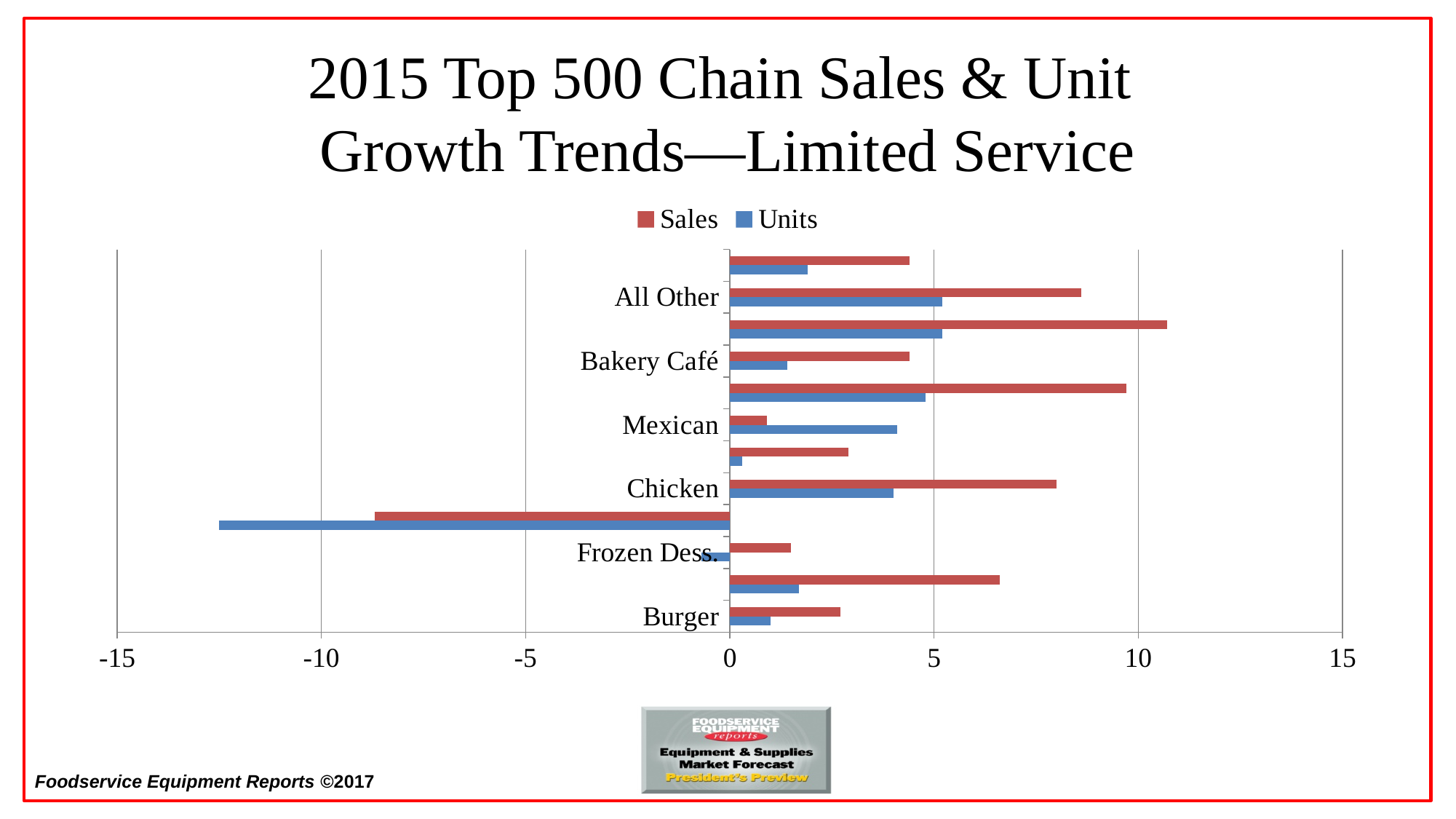

# 2015 Top 500 Chain Sales & Unit Growth Trends—Limited Service

### Chart

| Category | Units | Sales |
|---|---|---|
| Burger | 1.0 | 2.7 |
| Pizza | 1.7 | 6.6 |
| Frozen Dess. | -0.7 | 1.5 |
| Family Casual | -12.5 | -8.7 |
| Chicken | 4.0 | 8.0 |
| Other Sand. | 0.3 | 2.9 |
| Mexican | 4.1 | 0.9 |
| Coffee Café | 4.8 | 9.7 |
| Bakery Café | 1.4 | 4.4 |
| Asian/Noodle | 5.2 | 10.7 |
| All Other | 5.2 | 8.6 |
| Total | 1.9 | 4.4 |